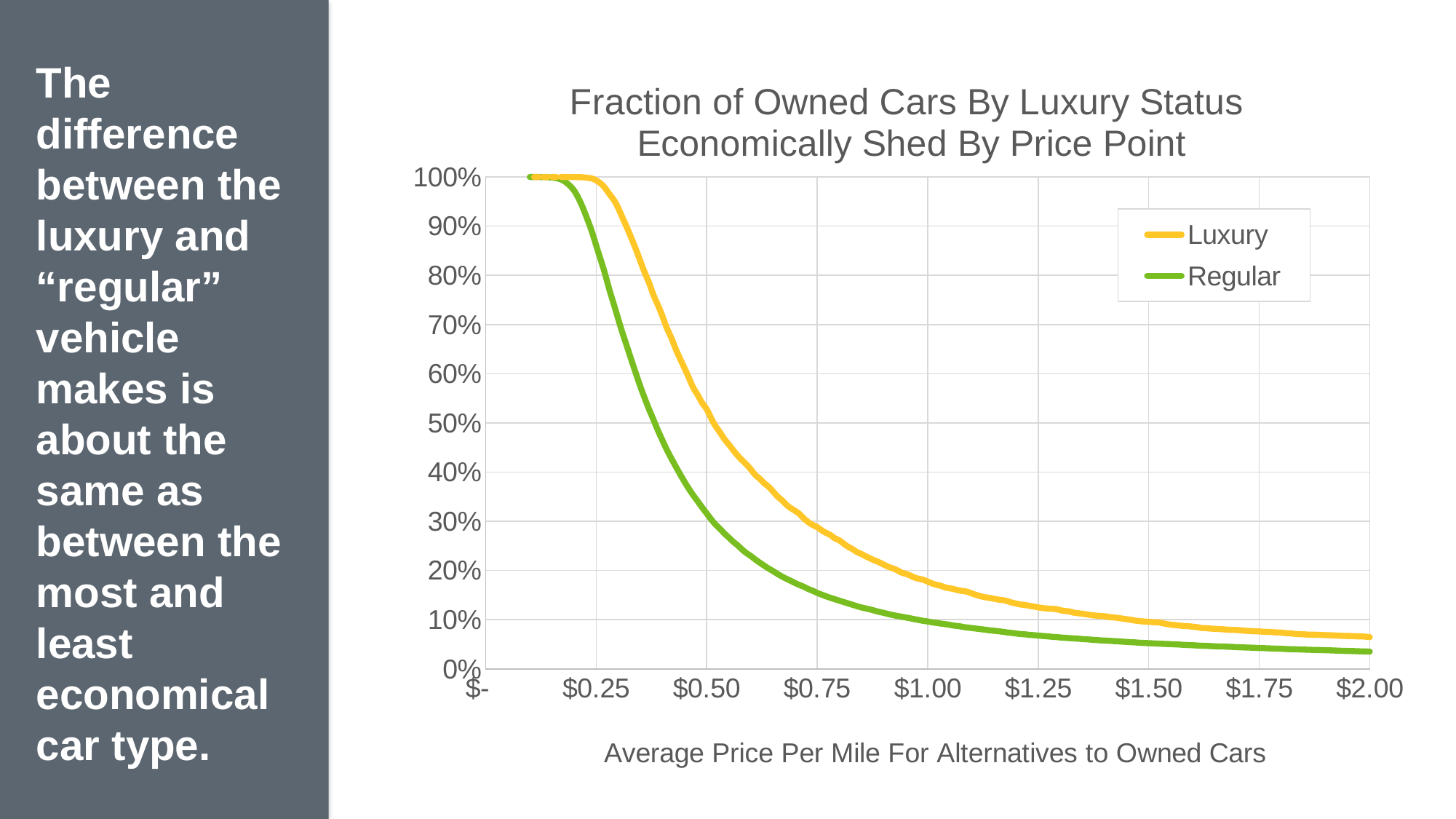

The difference between the luxury and “regular” vehicle makes is about the same as between the most and least economical car type.

### Chart: Fraction of Owned Cars By Luxury Status
 Economically Shed By Price Point

| Category | Luxury | Regular |
|---|---|---|